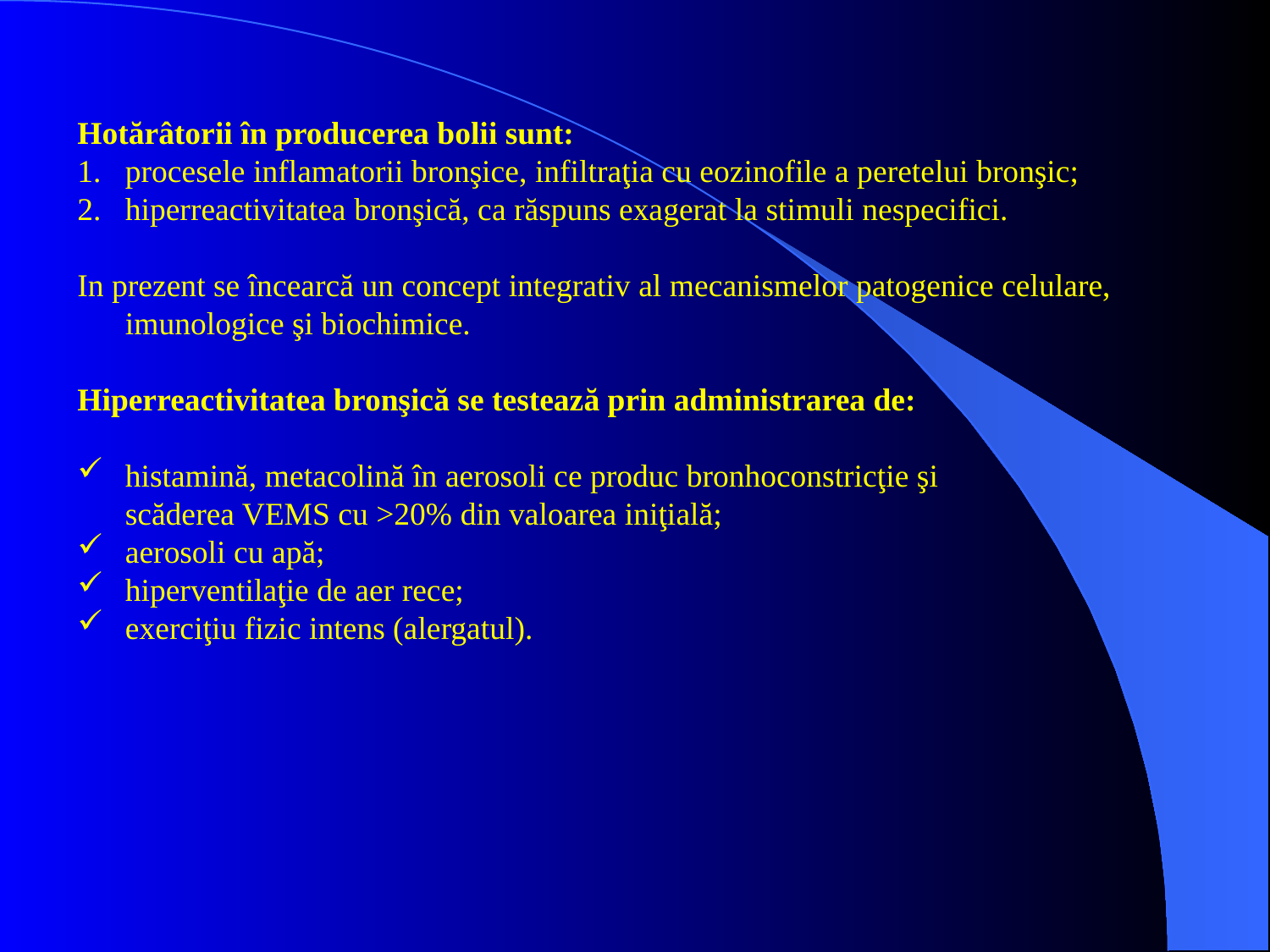

Hotărâtorii în producerea bolii sunt:
procesele inflamatorii bronşice, infiltraţia cu eozinofile a peretelui bronşic;
hiperreactivitatea bronşică, ca răspuns exagerat la stimuli nespecifici.

In prezent se încearcă un concept integrativ al mecanismelor patogenice celulare, imunologice şi biochimice.

Hiperreactivitatea bronşică se testează prin administrarea de:

histamină, metacolină în aerosoli ce produc bronhoconstricţie şi
scăderea VEMS cu >20% din valoarea iniţială;
aerosoli cu apă;
hiperventilaţie de aer rece;
exerciţiu fizic intens (alergatul).